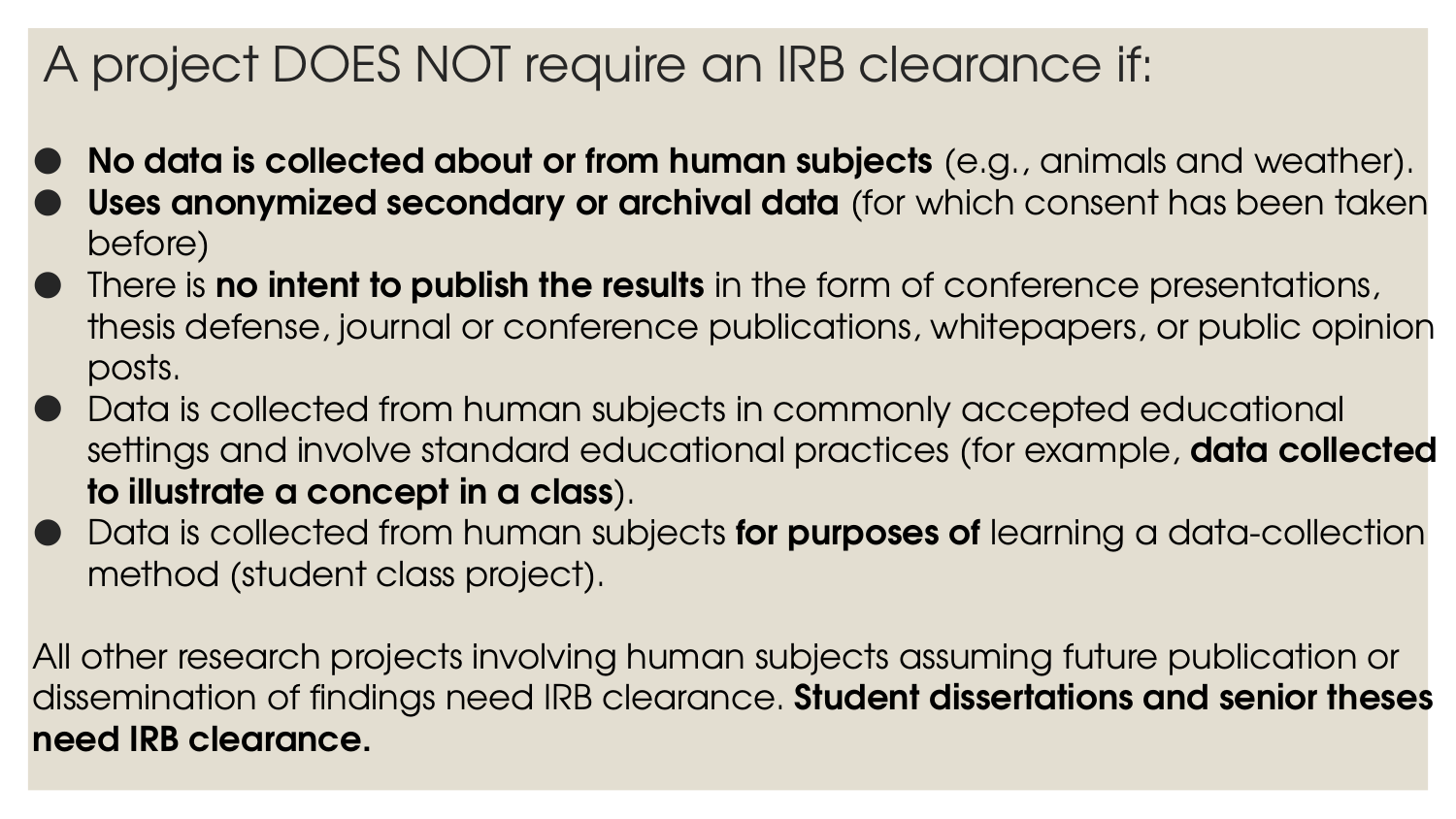

# A project DOES NOT require an IRB clearance if:
No data is collected about or from human subjects (e.g., animals and weather).
Uses anonymized secondary or archival data (for which consent has been taken before)
There is no intent to publish the results in the form of conference presentations, thesis defense, journal or conference publications, whitepapers, or public opinion posts.
Data is collected from human subjects in commonly accepted educational settings and involve standard educational practices (for example, data collected to illustrate a concept in a class).
Data is collected from human subjects for purposes of learning a data-collection method (student class project).

All other research projects involving human subjects assuming future publication or dissemination of findings need IRB clearance. Student dissertations and senior theses need IRB clearance.